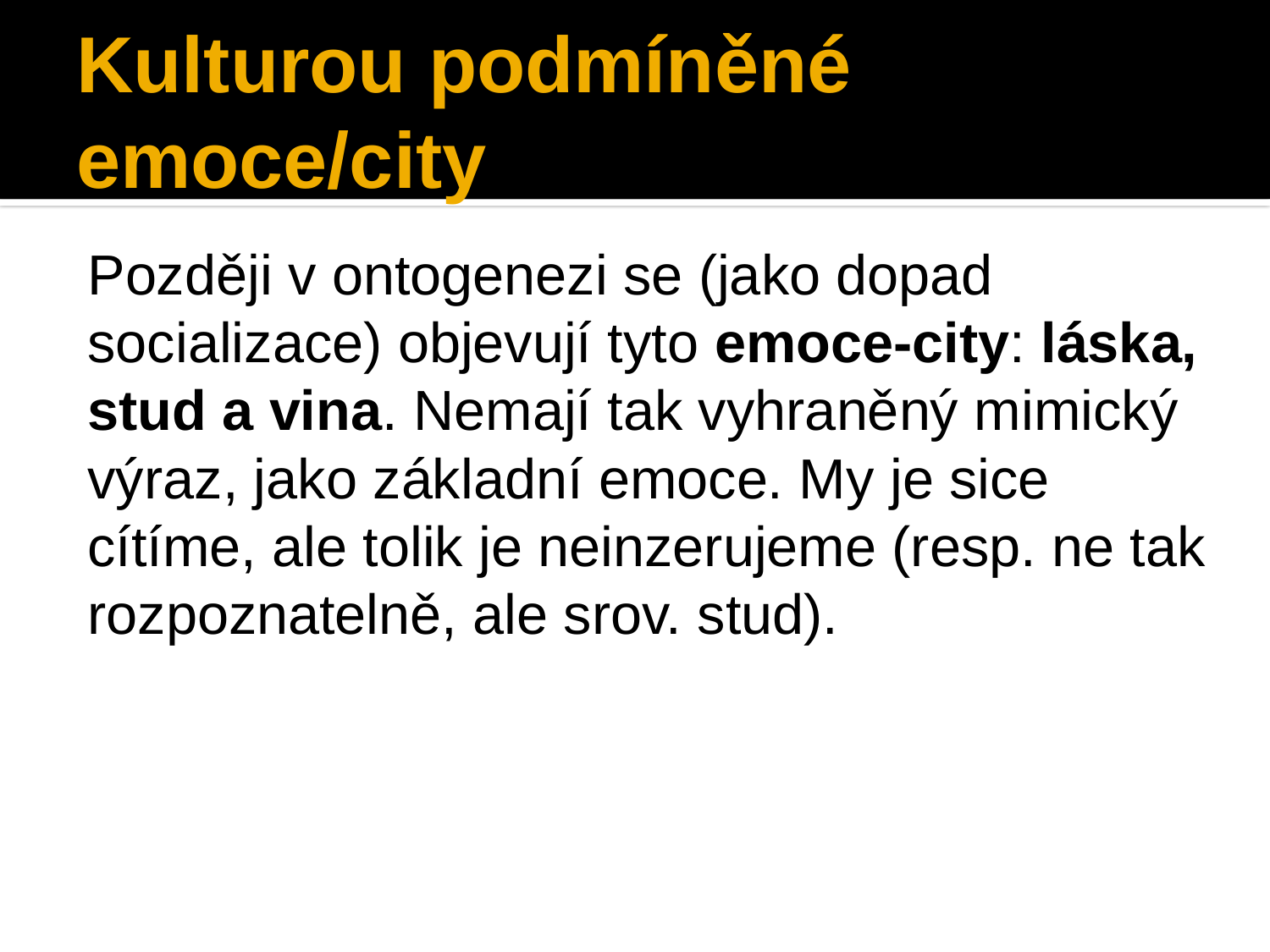

# Kulturou podmíněné emoce/city
Později v ontogenezi se (jako dopad socializace) objevují tyto emoce-city: láska, stud a vina. Nemají tak vyhraněný mimický výraz, jako základní emoce. My je sice cítíme, ale tolik je neinzerujeme (resp. ne tak rozpoznatelně, ale srov. stud).